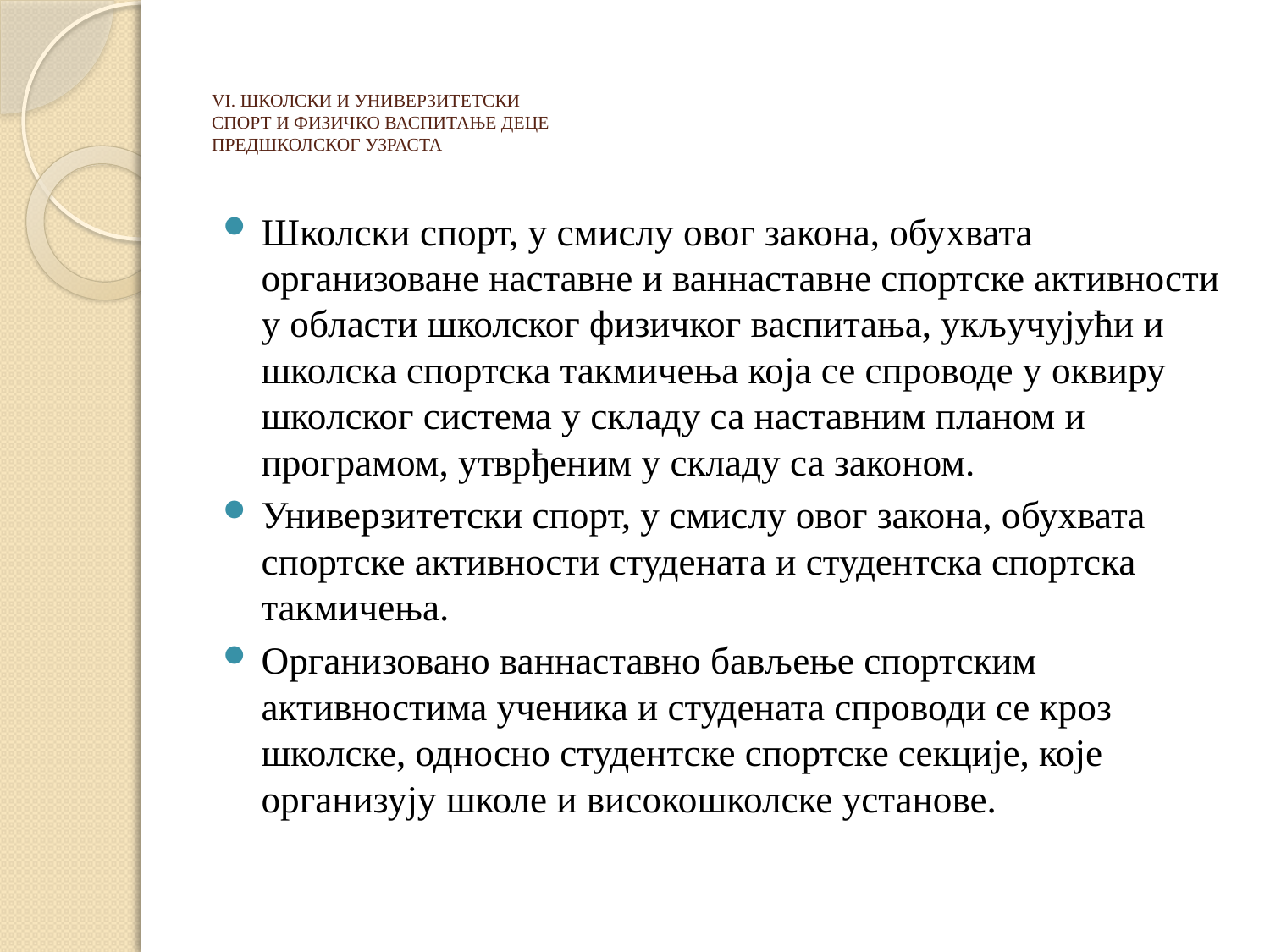

# VI. ШКОЛСКИ И УНИВЕРЗИТЕТСКИ СПОРТ И ФИЗИЧКО ВАСПИТАЊЕ ДЕЦЕ ПРЕДШКОЛСКОГ УЗРАСТА
Школски спорт, у смислу овог закона, обухвата организоване наставне и ваннаставне спортске активности у области школског физичког васпитања, укључујући и школска спортска такмичења која се спроводе у оквиру школског система у складу са наставним планом и програмом, утврђеним у складу са законом.
Универзитетски спорт, у смислу овог закона, обухвата спортске активности студената и студентска спортска такмичења.
Организовано ваннаставно бављење спортским активностима ученика и студената спроводи се кроз школске, односно студентске спортске секције, које организују школе и високошколске установе.